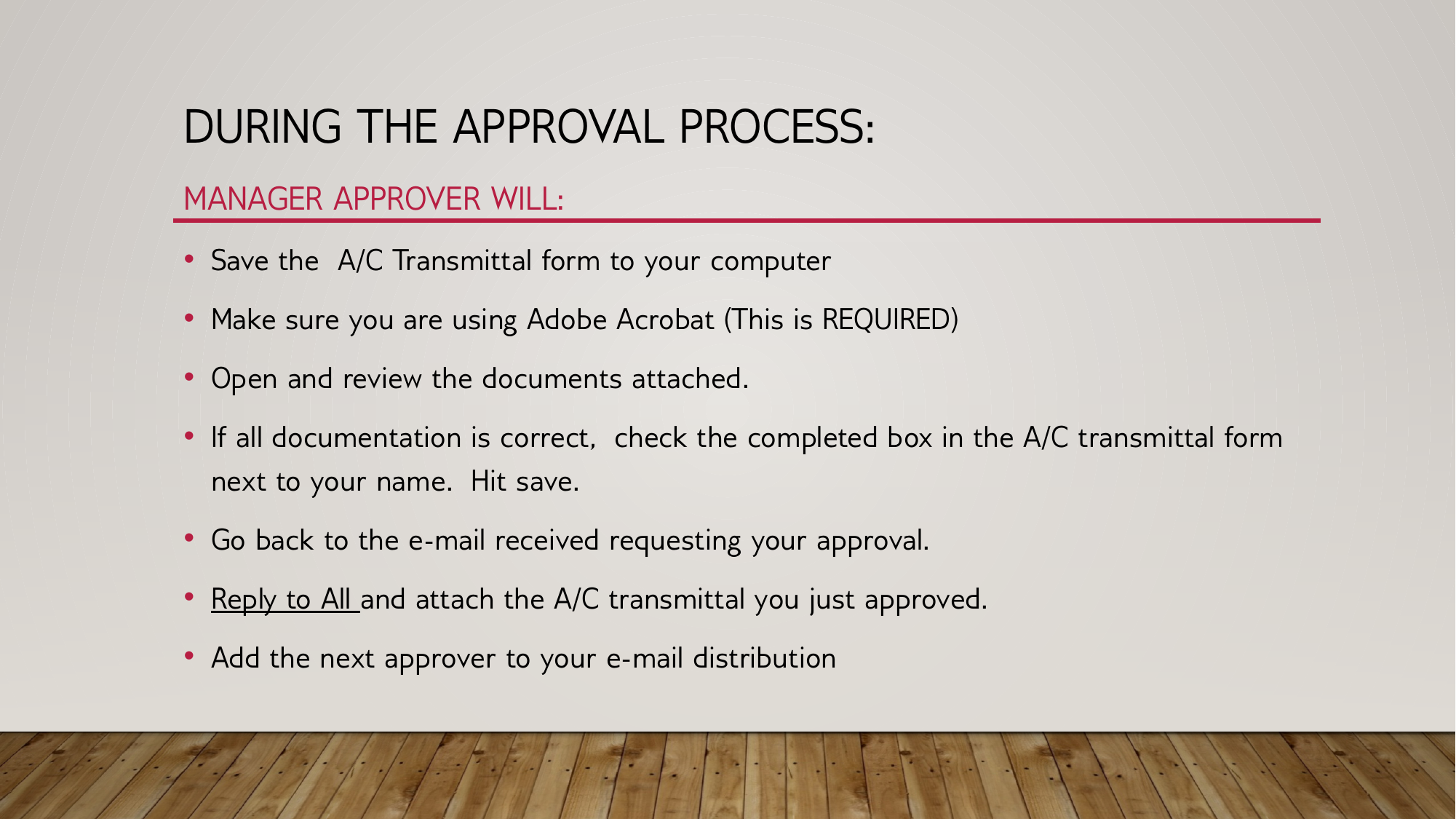

# During the approval process:
Manager approver will:
Save the  A/C Transmittal form to your computer
Make sure you are using Adobe Acrobat (This is REQUIRED)
Open and review the documents attached.
If all documentation is correct,  check the completed box in the A/C transmittal form next to your name.  Hit save.
Go back to the e-mail received requesting your approval.
Reply to All and attach the A/C transmittal you just approved.
Add the next approver to your e-mail distribution